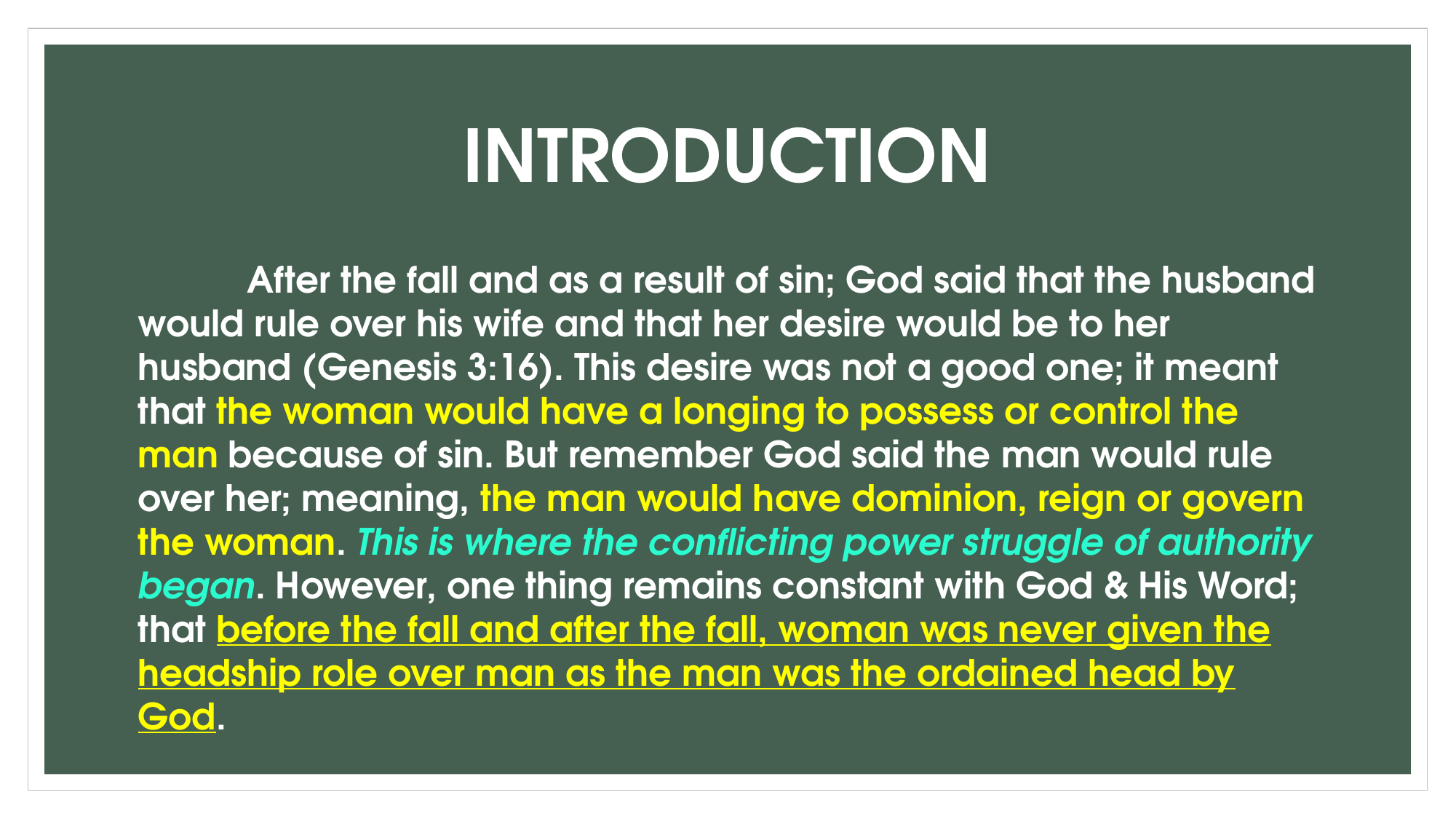

# INTRODUCTION
	After the fall and as a result of sin; God said that the husband would rule over his wife and that her desire would be to her husband (Genesis 3:16). This desire was not a good one; it meant that the woman would have a longing to possess or control the man because of sin. But remember God said the man would rule over her; meaning, the man would have dominion, reign or govern the woman. This is where the conflicting power struggle of authority began. However, one thing remains constant with God & His Word; that before the fall and after the fall, woman was never given the headship role over man as the man was the ordained head by God.